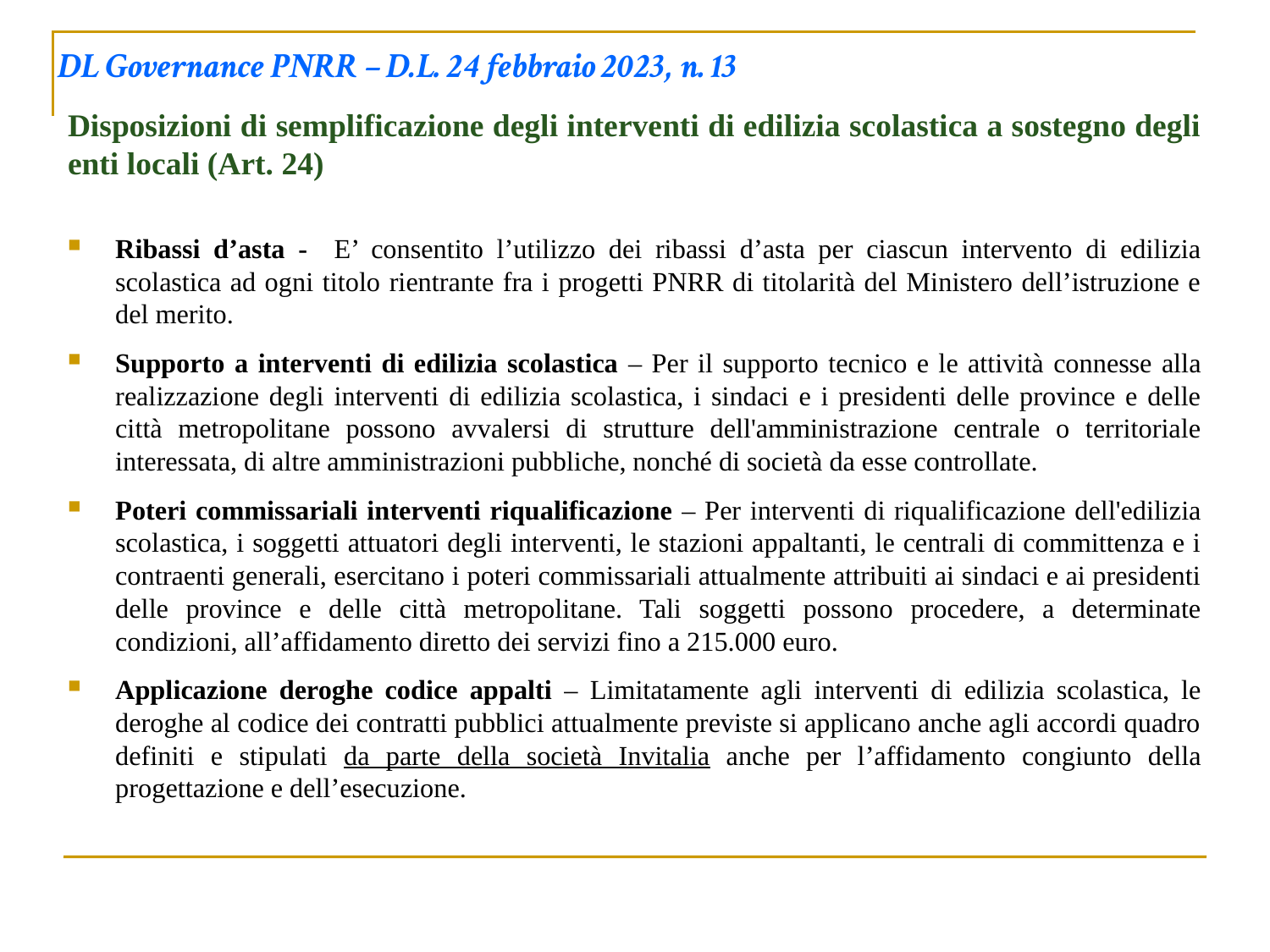

# DL Governance PNRR – D.L. 24 febbraio 2023, n. 13
Disposizioni di semplificazione degli interventi di edilizia scolastica a sostegno degli enti locali (Art. 24)

Ribassi d’asta -  E’ consentito l’utilizzo dei ribassi d’asta per ciascun intervento di edilizia scolastica ad ogni titolo rientrante fra i progetti PNRR di titolarità del Ministero dell’istruzione e del merito.
Supporto a interventi di edilizia scolastica – Per il supporto tecnico e le attività connesse alla realizzazione degli interventi di edilizia scolastica, i sindaci e i presidenti delle province e delle città metropolitane possono avvalersi di strutture dell'amministrazione centrale o territoriale interessata, di altre amministrazioni pubbliche, nonché di società da esse controllate.
Poteri commissariali interventi riqualificazione – Per interventi di riqualificazione dell'edilizia scolastica, i soggetti attuatori degli interventi, le stazioni appaltanti, le centrali di committenza e i contraenti generali, esercitano i poteri commissariali attualmente attribuiti ai sindaci e ai presidenti delle province e delle città metropolitane. Tali soggetti possono procedere, a determinate condizioni, all’affidamento diretto dei servizi fino a 215.000 euro.
Applicazione deroghe codice appalti – Limitatamente agli interventi di edilizia scolastica, le deroghe al codice dei contratti pubblici attualmente previste si applicano anche agli accordi quadro definiti e stipulati da parte della società Invitalia anche per l’affidamento congiunto della progettazione e dell’esecuzione.